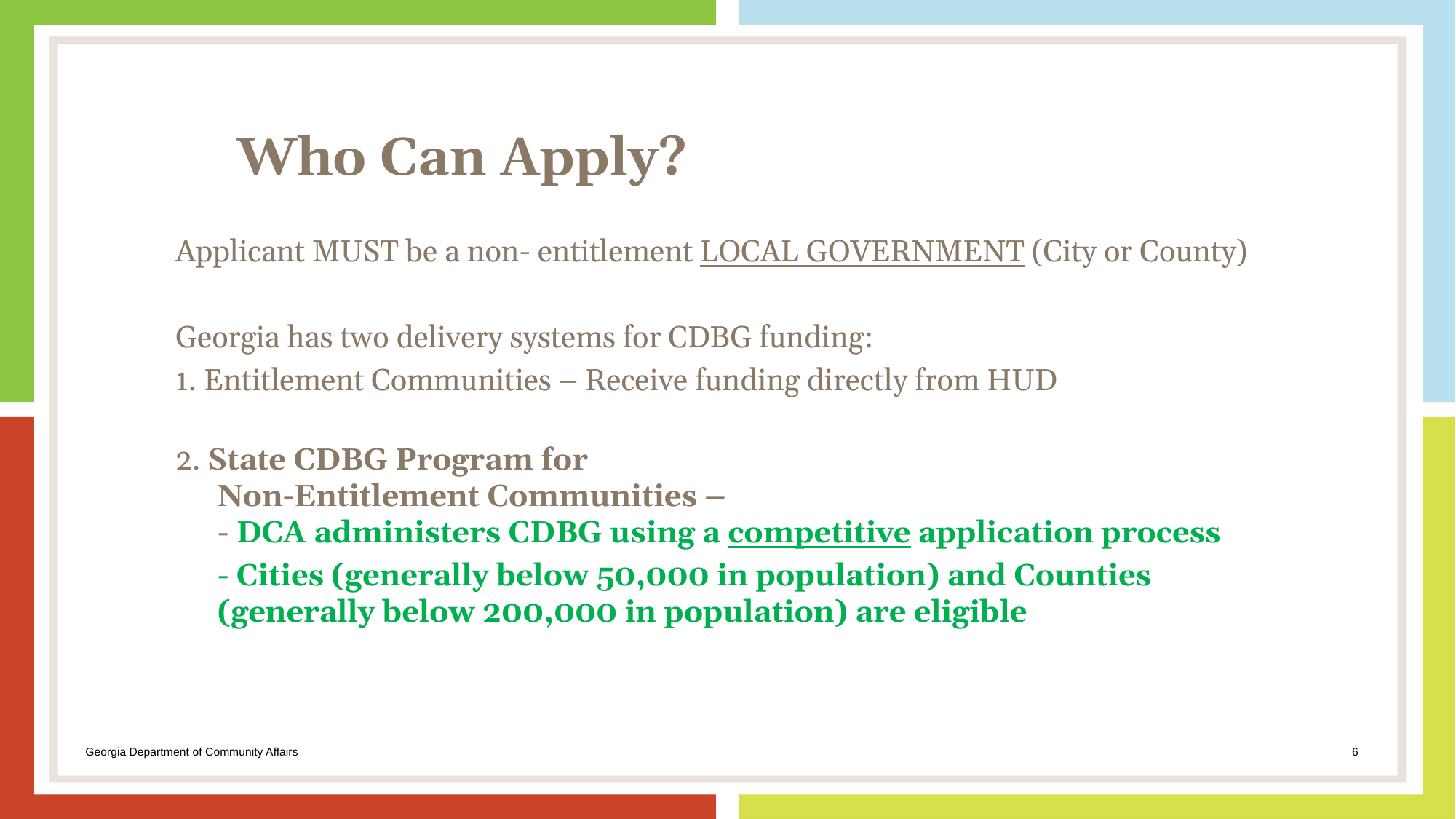

# Who Can Apply?
Applicant MUST be a non- entitlement LOCAL GOVERNMENT (City or County)

Georgia has two delivery systems for CDBG funding:
1. Entitlement Communities – Receive funding directly from HUD
2. State CDBG Program for
Non-Entitlement Communities –
- DCA administers CDBG using a competitive application process
	- Cities (generally below 50,000 in population) and Counties  (generally below 200,000 in population) are eligible